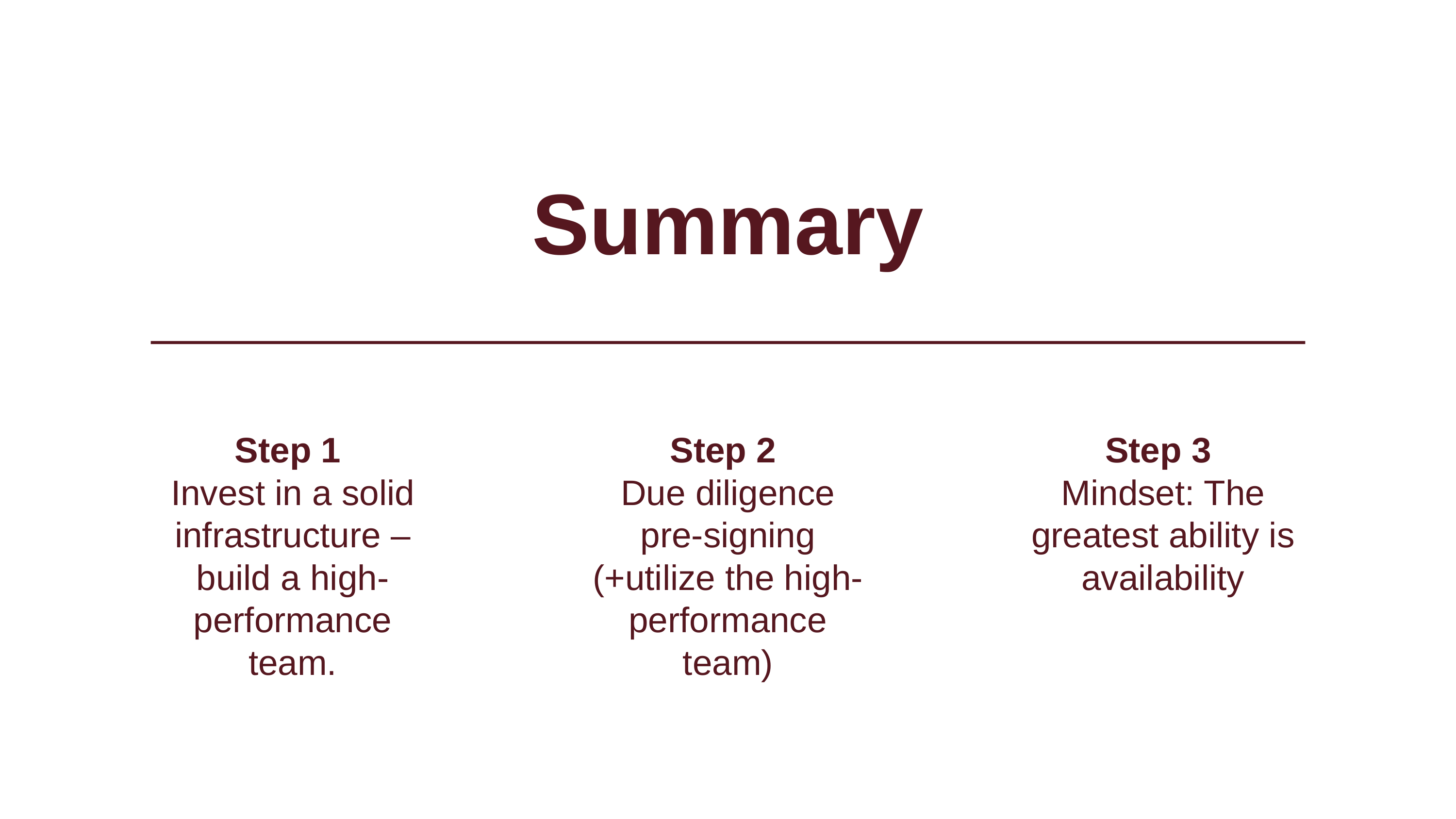

Summary

Step 1
Invest in a solid infrastructure – build a high-performance team.
Step 2
Due diligence pre-signing (+utilize the high-performance team)
Step 3
Mindset: The greatest ability is availability